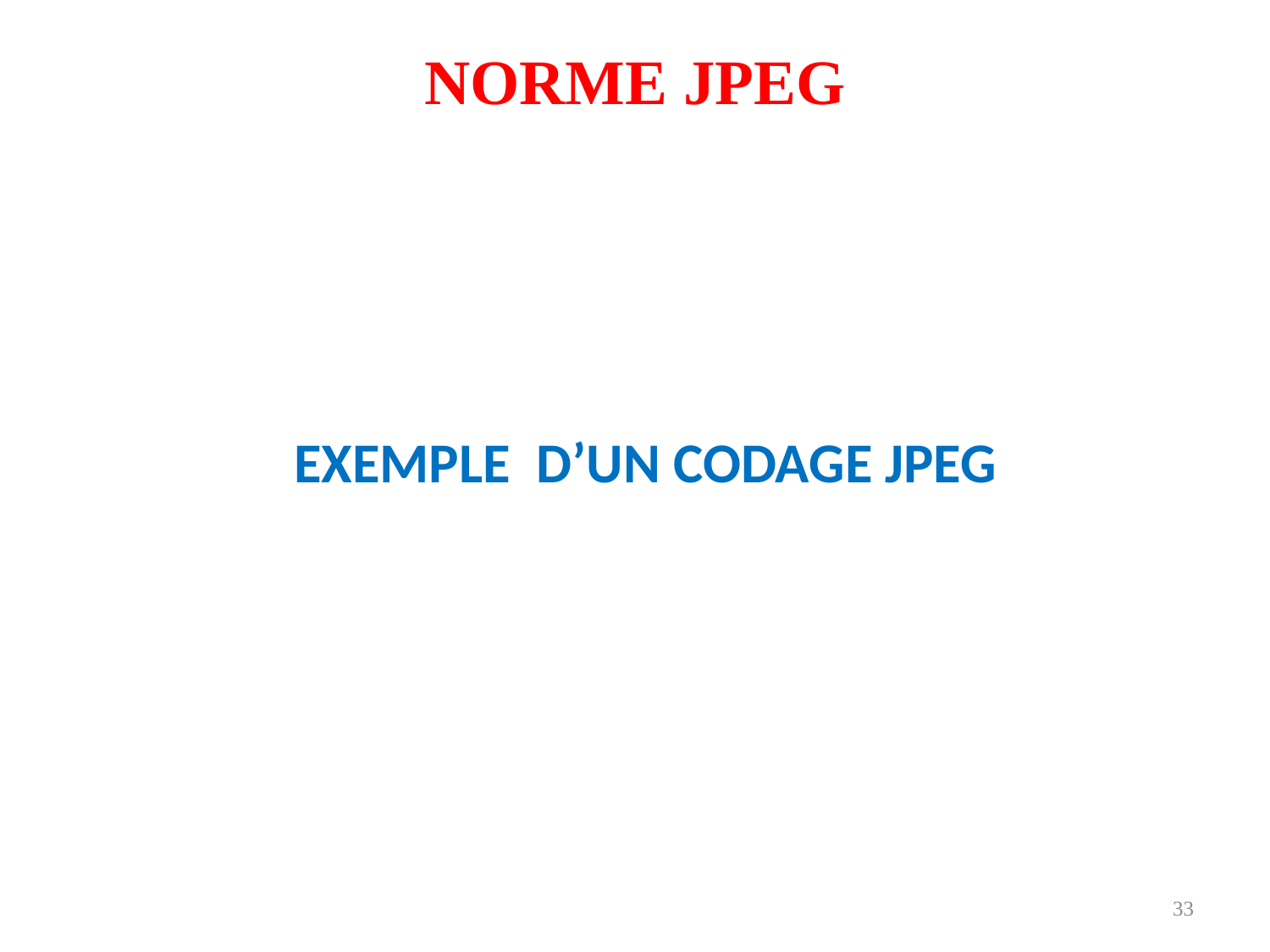

NORME JPEG

EXEMPLE  D’UN CODAGE JPEG
33